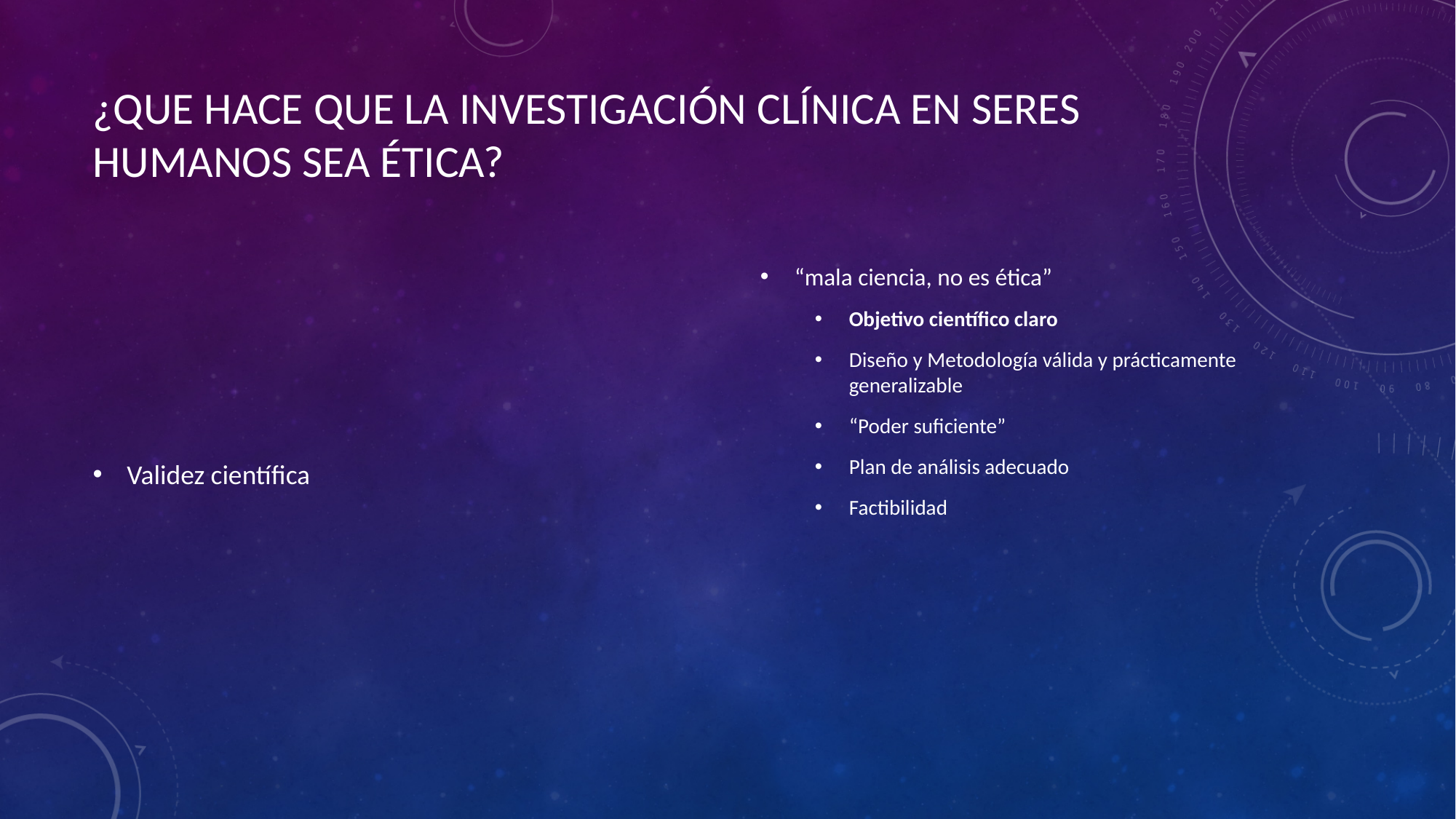

# ¿Que hace que la investigación clínica en seres humanos sea ética?
Validez científica
“mala ciencia, no es ética”
Objetivo científico claro
Diseño y Metodología válida y prácticamente generalizable
“Poder suficiente”
Plan de análisis adecuado
Factibilidad